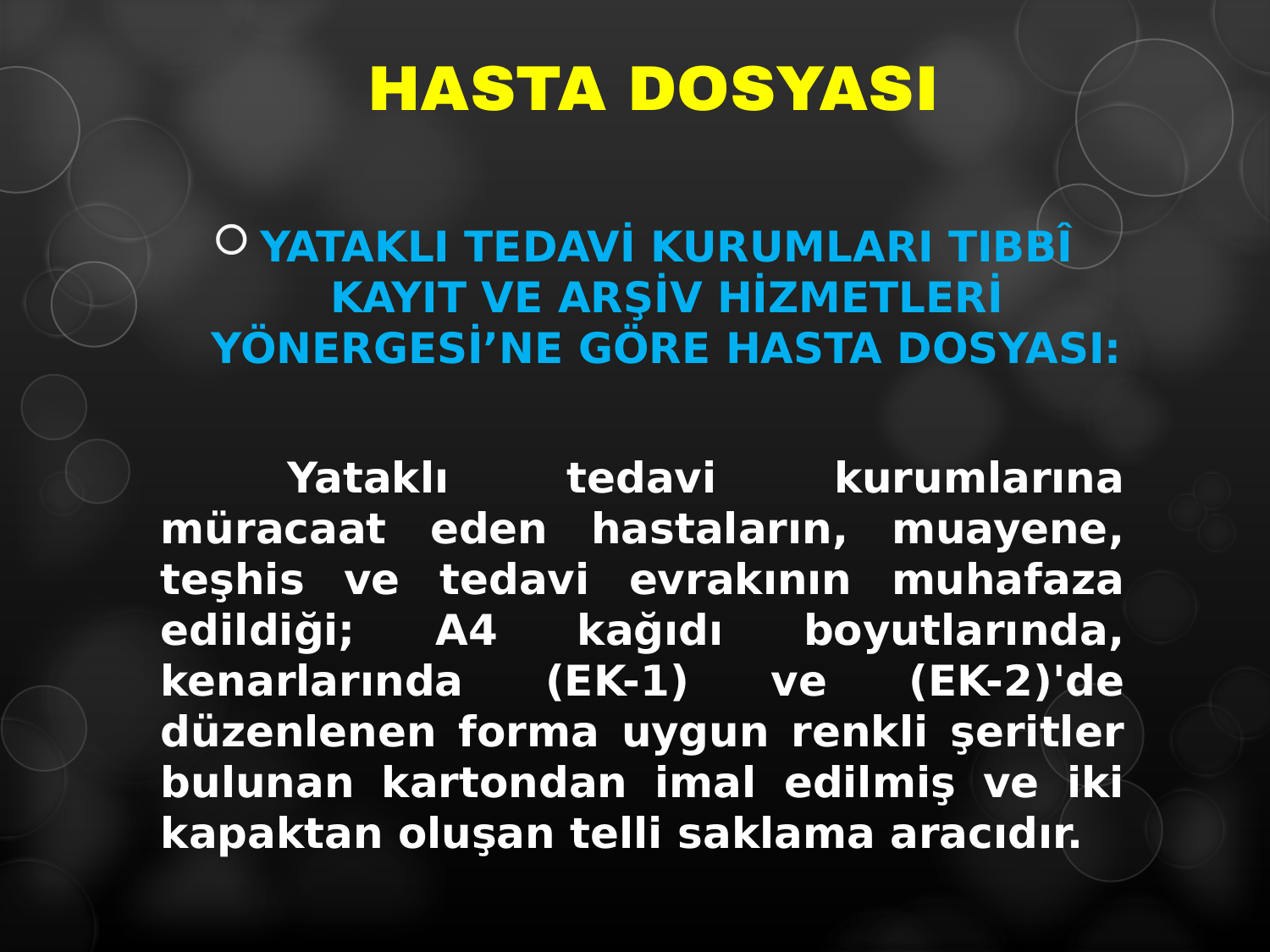

# HASTA DOSYASI
YATAKLI TEDAVİ KURUMLARI TIBBÎ KAYIT VE ARŞİV HİZMETLERİ YÖNERGESİ’NE GÖRE HASTA DOSYASI:

	Yataklı tedavi kurumlarına müracaat eden hastaların, muayene, teşhis ve tedavi evrakının muhafaza edildiği; A4 kağıdı boyutlarında, kenarlarında (EK-1) ve (EK-2)'de düzenlenen forma uygun renkli şeritler bulunan kartondan imal edilmiş ve iki kapaktan oluşan telli saklama aracıdır.